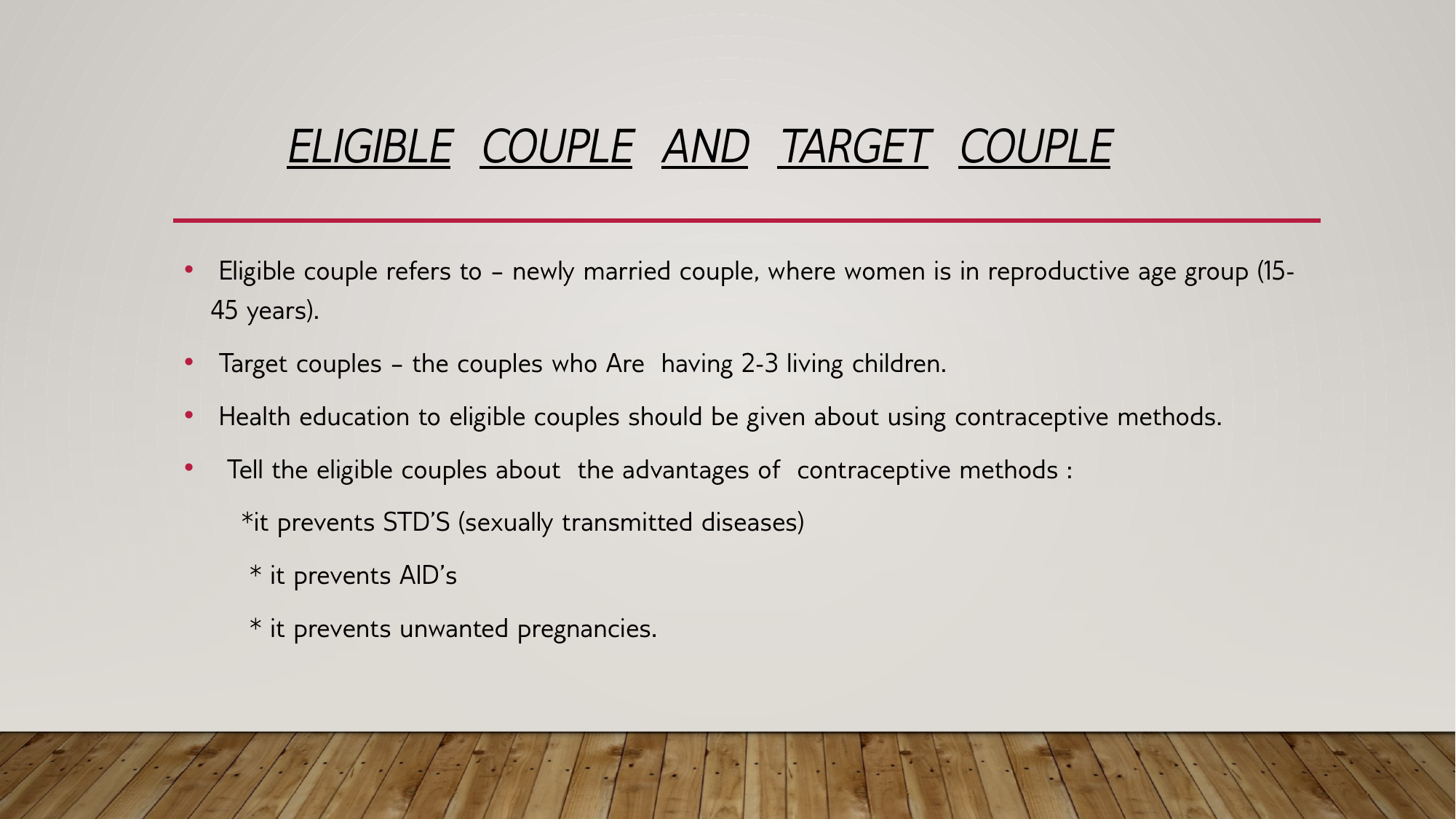

# Eligible  couple  and  target  couple
 Eligible couple refers to – newly married couple, where women is in reproductive age group (15-45 years).
 Target couples – the couples who Are  having 2-3 living children.
 Health education to eligible couples should be given about using contraceptive methods.
  Tell the eligible couples about  the advantages of  contraceptive methods :
       *it prevents STD’S (sexually transmitted diseases)
        * it prevents AID’s
        * it prevents unwanted pregnancies.